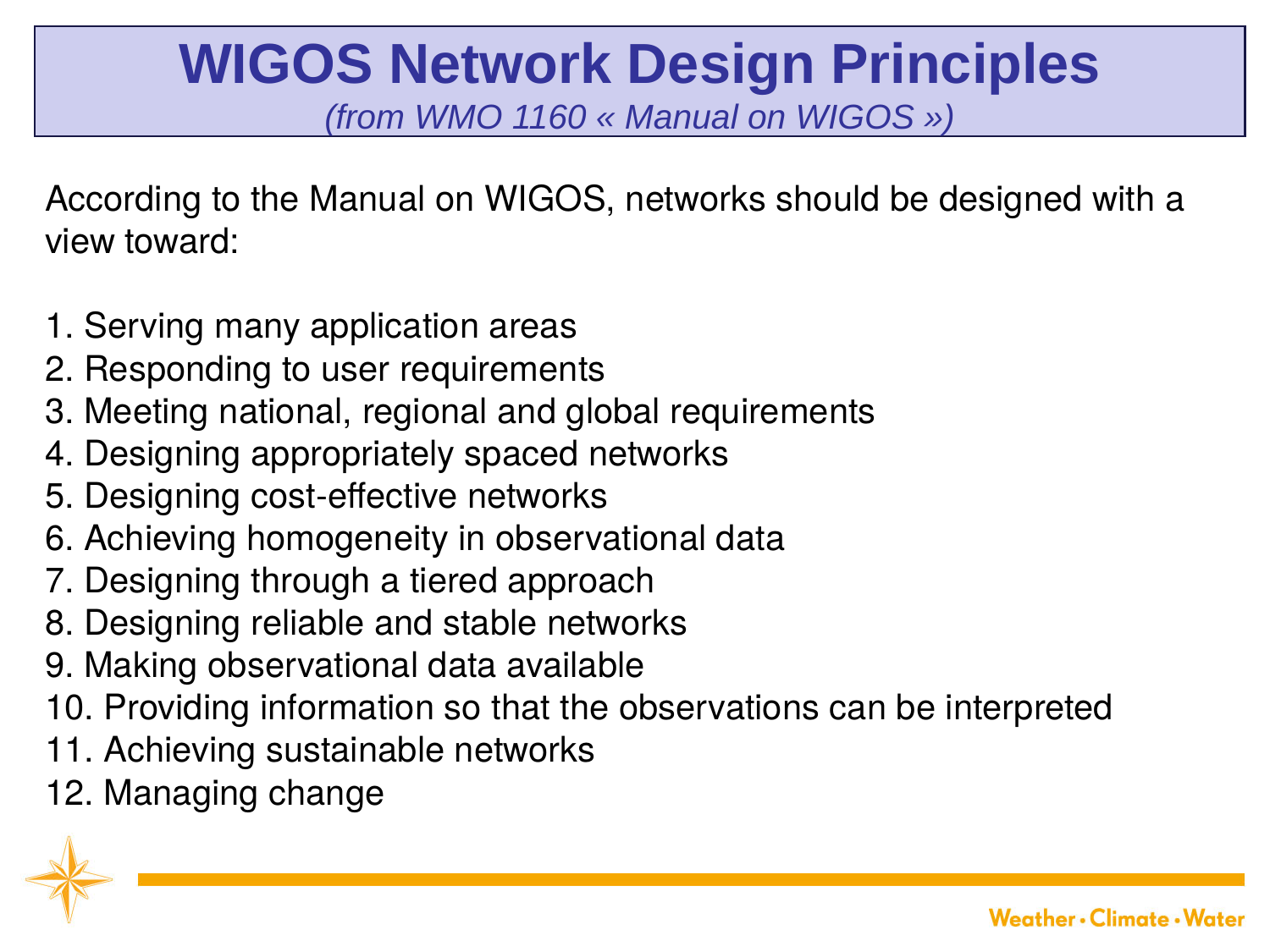

# WIGOS Network Design Principles (from WMO 1160 « Manual on WIGOS »)
According to the Manual on WIGOS, networks should be designed with a view toward:

1. Serving many application areas
2. Responding to user requirements
3. Meeting national, regional and global requirements
4. Designing appropriately spaced networks
5. Designing cost-effective networks
6. Achieving homogeneity in observational data
7. Designing through a tiered approach
8. Designing reliable and stable networks
9. Making observational data available
10. Providing information so that the observations can be interpreted
11. Achieving sustainable networks
12. Managing change